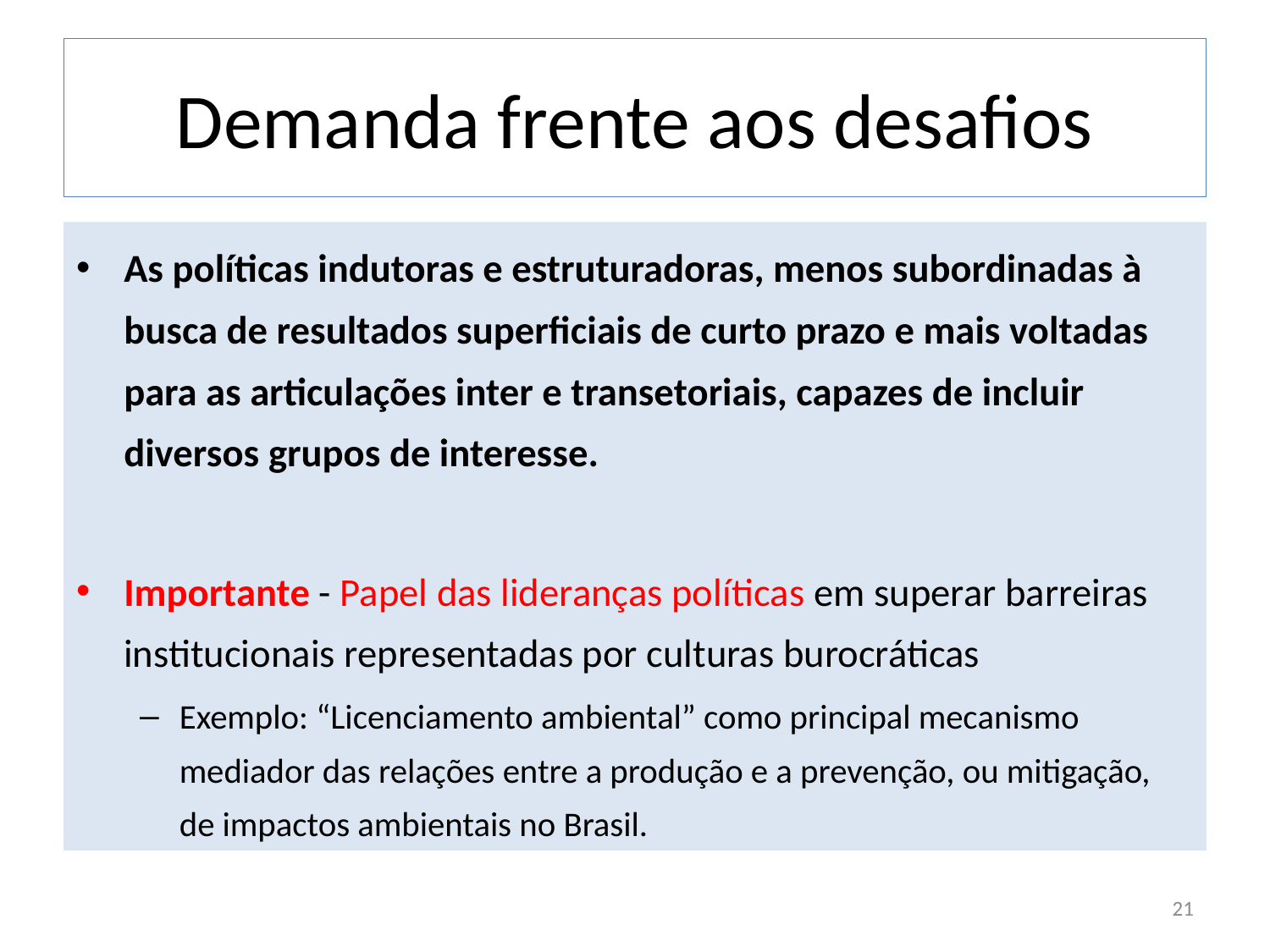

# Demanda frente aos desafios
As políticas indutoras e estruturadoras, menos subordinadas à busca de resultados superficiais de curto prazo e mais voltadas para as articulações inter e transetoriais, capazes de incluir diversos grupos de interesse.

Importante - Papel das lideranças políticas em superar barreiras institucionais representadas por culturas burocráticas
Exemplo: “Licenciamento ambiental” como principal mecanismo mediador das relações entre a produção e a prevenção, ou mitigação, de impactos ambientais no Brasil.

21